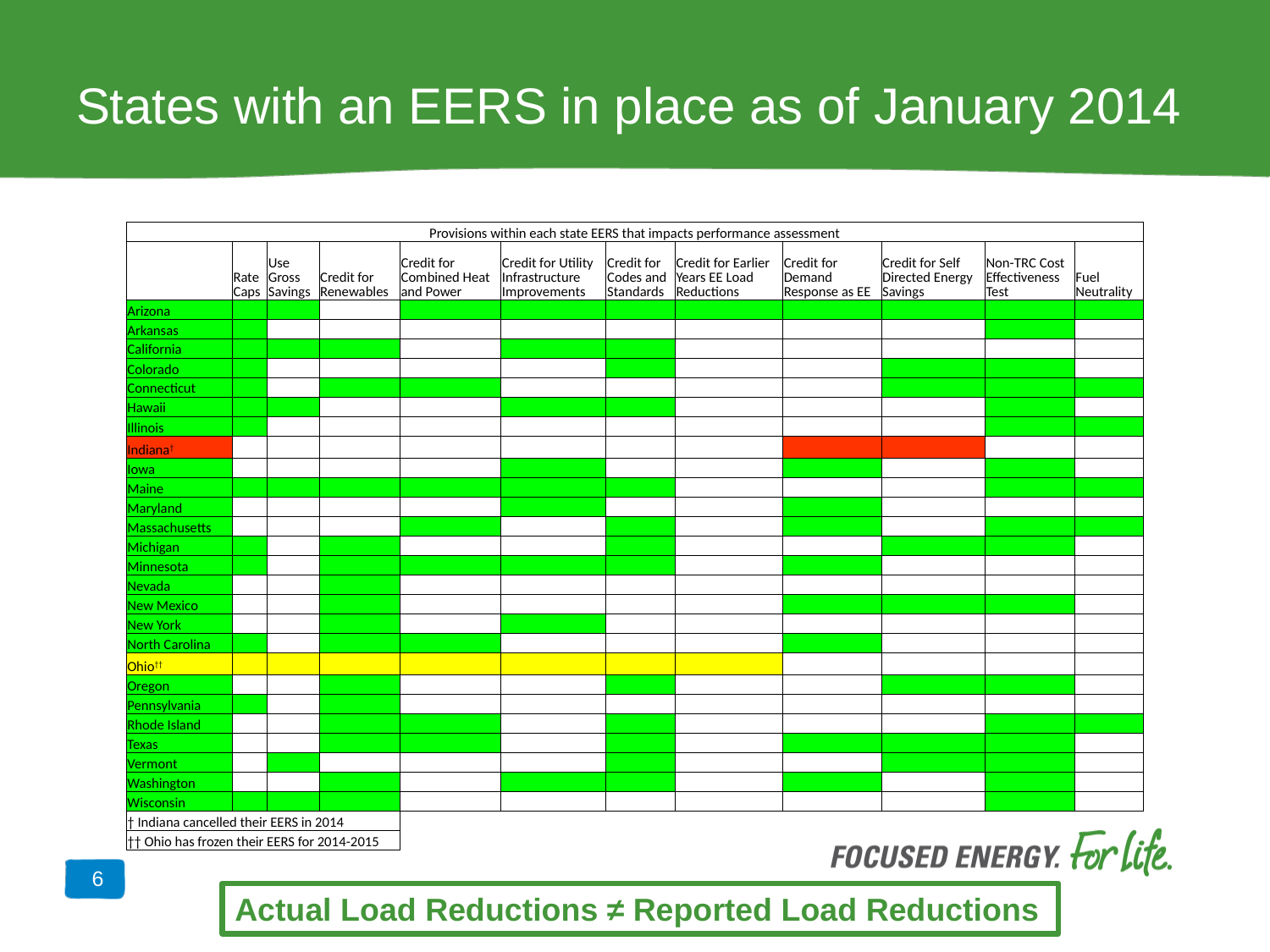

# States with an EERS in place as of January 2014
| Provisions within each state EERS that impacts performance assessment |  |  |  |  |  |  |  |  |  |  |  |
| --- | --- | --- | --- | --- | --- | --- | --- | --- | --- | --- | --- |
|  | Rate Caps | Use Gross Savings | Credit for Renewables | Credit for Combined Heat and Power | Credit for Utility Infrastructure Improvements | Credit for Codes and Standards | Credit for Earlier Years EE Load Reductions | Credit for Demand Response as EE | Credit for Self Directed Energy Savings | Non-TRC Cost Effectiveness Test | Fuel Neutrality |
| Arizona |  |  |  |  |  |  |  |  |  |  |  |
| Arkansas |  |  |  |  |  |  |  |  |  |  |  |
| California |  |  |  |  |  |  |  |  |  |  |  |
| Colorado |  |  |  |  |  |  |  |  |  |  |  |
| Connecticut |  |  |  |  |  |  |  |  |  |  |  |
| Hawaii |  |  |  |  |  |  |  |  |  |  |  |
| Illinois |  |  |  |  |  |  |  |  |  |  |  |
| Indiana† |  |  |  |  |  |  |  |  |  |  |  |
| Iowa |  |  |  |  |  |  |  |  |  |  |  |
| Maine |  |  |  |  |  |  |  |  |  |  |  |
| Maryland |  |  |  |  |  |  |  |  |  |  |  |
| Massachusetts |  |  |  |  |  |  |  |  |  |  |  |
| Michigan |  |  |  |  |  |  |  |  |  |  |  |
| Minnesota |  |  |  |  |  |  |  |  |  |  |  |
| Nevada |  |  |  |  |  |  |  |  |  |  |  |
| New Mexico |  |  |  |  |  |  |  |  |  |  |  |
| New York |  |  |  |  |  |  |  |  |  |  |  |
| North Carolina |  |  |  |  |  |  |  |  |  |  |  |
| Ohio†† |  |  |  |  |  |  |  |  |  |  |  |
| Oregon |  |  |  |  |  |  |  |  |  |  |  |
| Pennsylvania |  |  |  |  |  |  |  |  |  |  |  |
| Rhode Island |  |  |  |  |  |  |  |  |  |  |  |
| Texas |  |  |  |  |  |  |  |  |  |  |  |
| Vermont |  |  |  |  |  |  |  |  |  |  |  |
| Washington |  |  |  |  |  |  |  |  |  |  |  |
| Wisconsin |  |  |  |  |  |  |  |  |  |  |  |
| † Indiana cancelled their EERS in 2014 |  |  |  |  |  |  |  |  |  |  |  |
| †† Ohio has frozen their EERS for 2014-2015 |  |  |  |  |  |  |  |  |  |  |  |
6
Actual Load Reductions ≠ Reported Load Reductions